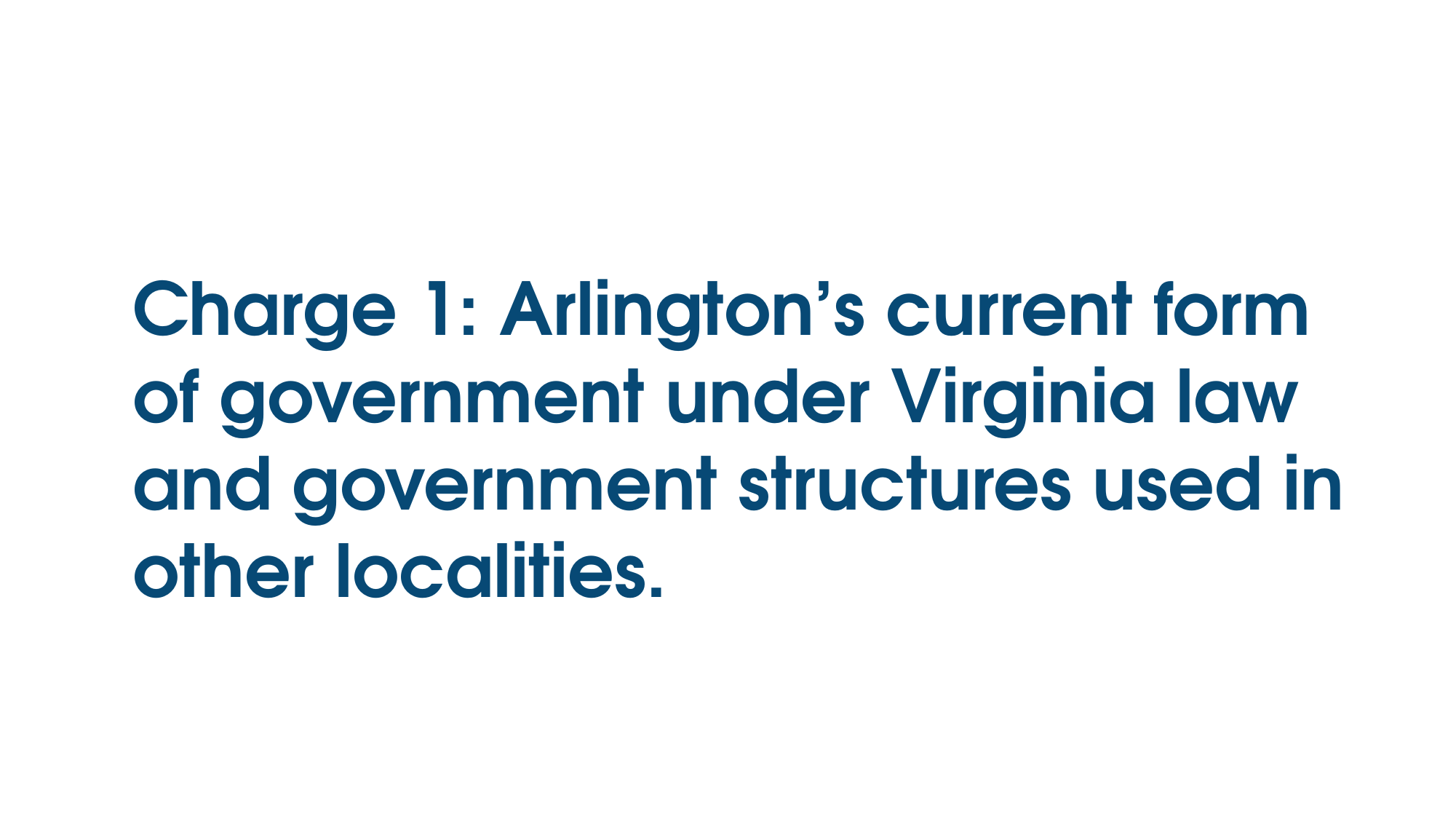

Charge 1: Arlington’s current form of government under Virginia law and government structures used in other localities.